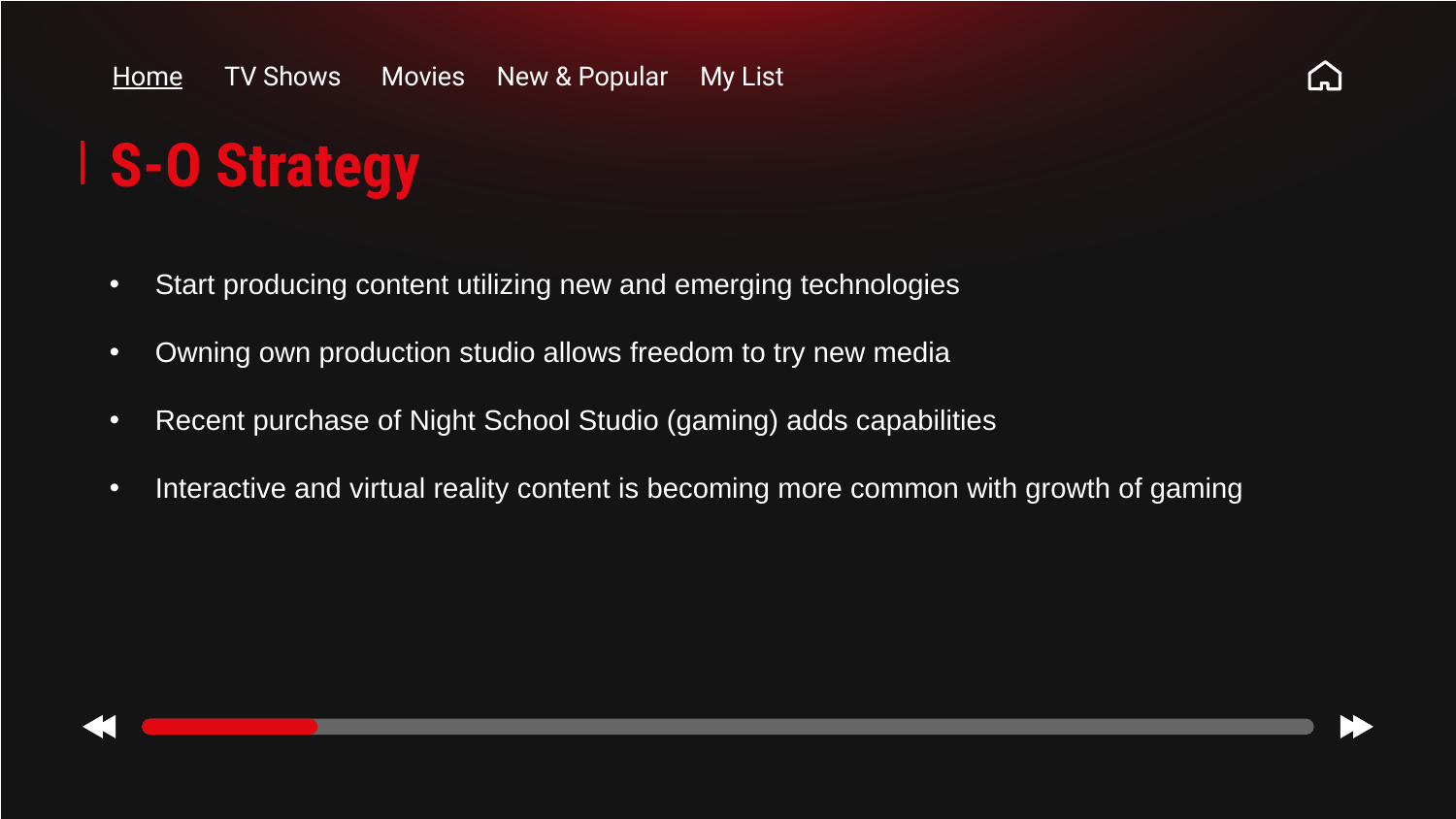

TV Shows
New & Popular
Home
Movies
My List

# S-O Strategy
Start producing content utilizing new and emerging technologies

Owning own production studio allows freedom to try new media

Recent purchase of Night School Studio (gaming) adds capabilities

Interactive and virtual reality content is becoming more common with growth of gaming